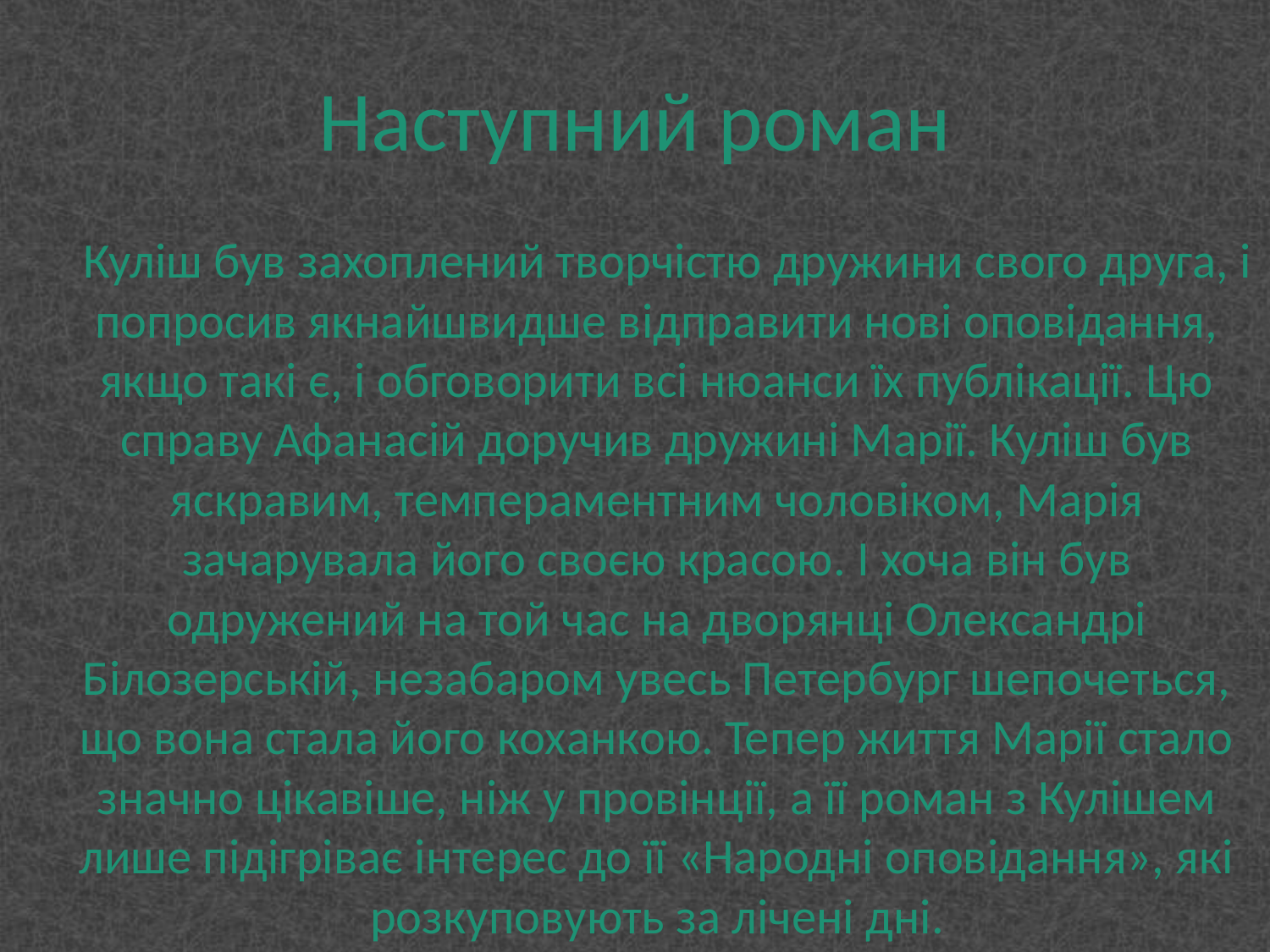

# Наступний роман
      Куліш був захоплений творчістю дружини свого друга, і попросив якнайшвидше відправити нові оповідання, якщо такі є, і обговорити всі нюанси їх публікації. Цю справу Афанасій доручив дружині Марії. Куліш був яскравим, темпераментним чоловіком, Марія зачарувала його своєю красою. І хоча він був одружений на той час на дворянці Олександрі Білозерській, незабаром увесь Петербург шепочеться, що вона стала його коханкою. Тепер життя Марії стало значно цікавіше, ніж у провінції, а її роман з Кулішем лише підігріває інтерес до її «Народні оповідання», які розкуповують за лічені дні.